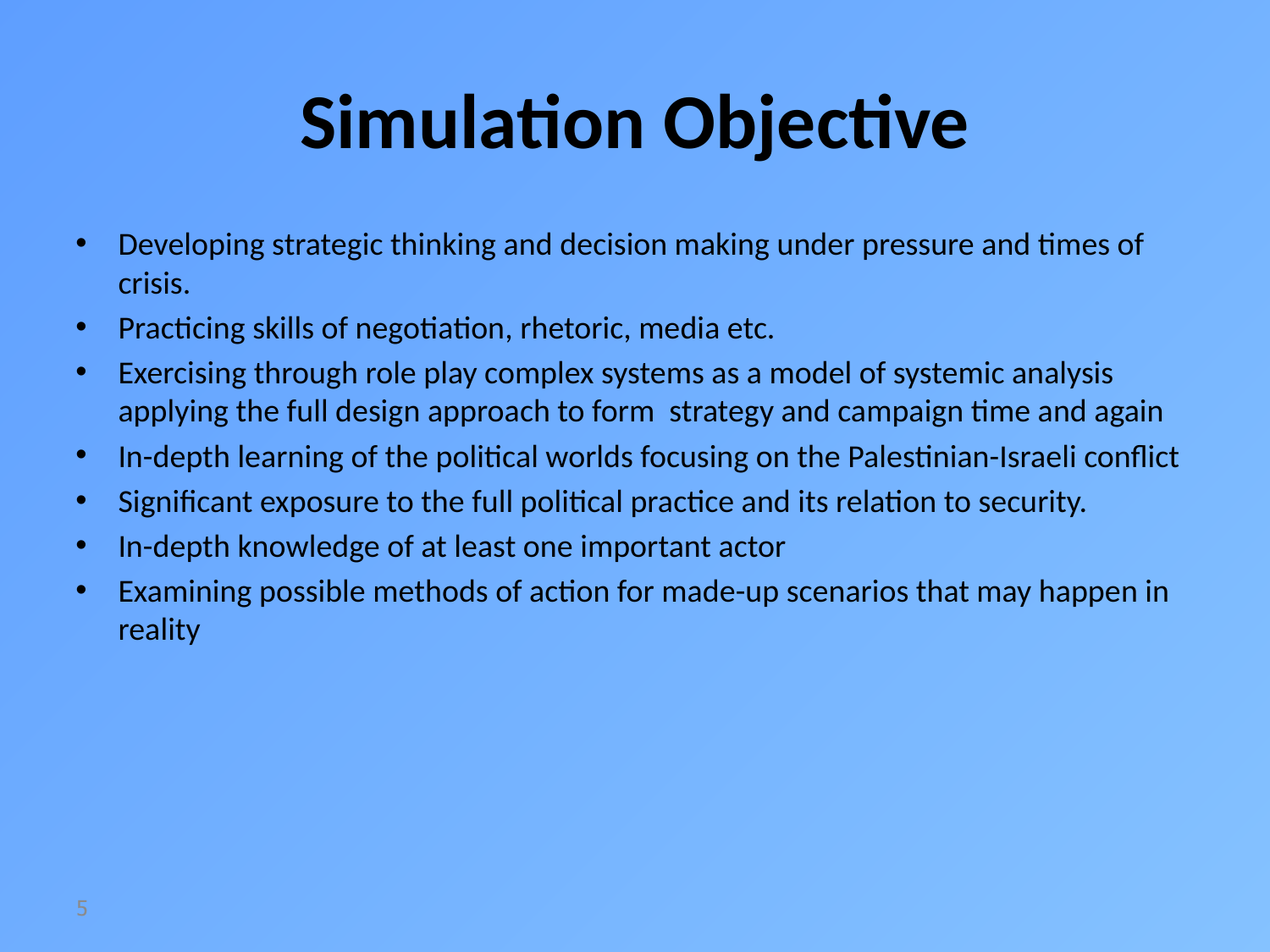

# Simulation Objective
Developing strategic thinking and decision making under pressure and times of crisis.
Practicing skills of negotiation, rhetoric, media etc.
Exercising through role play complex systems as a model of systemic analysis applying the full design approach to form  strategy and campaign time and again
In-depth learning of the political worlds focusing on the Palestinian-Israeli conflict
Significant exposure to the full political practice and its relation to security.
In-depth knowledge of at least one important actor
Examining possible methods of action for made-up scenarios that may happen in reality

5